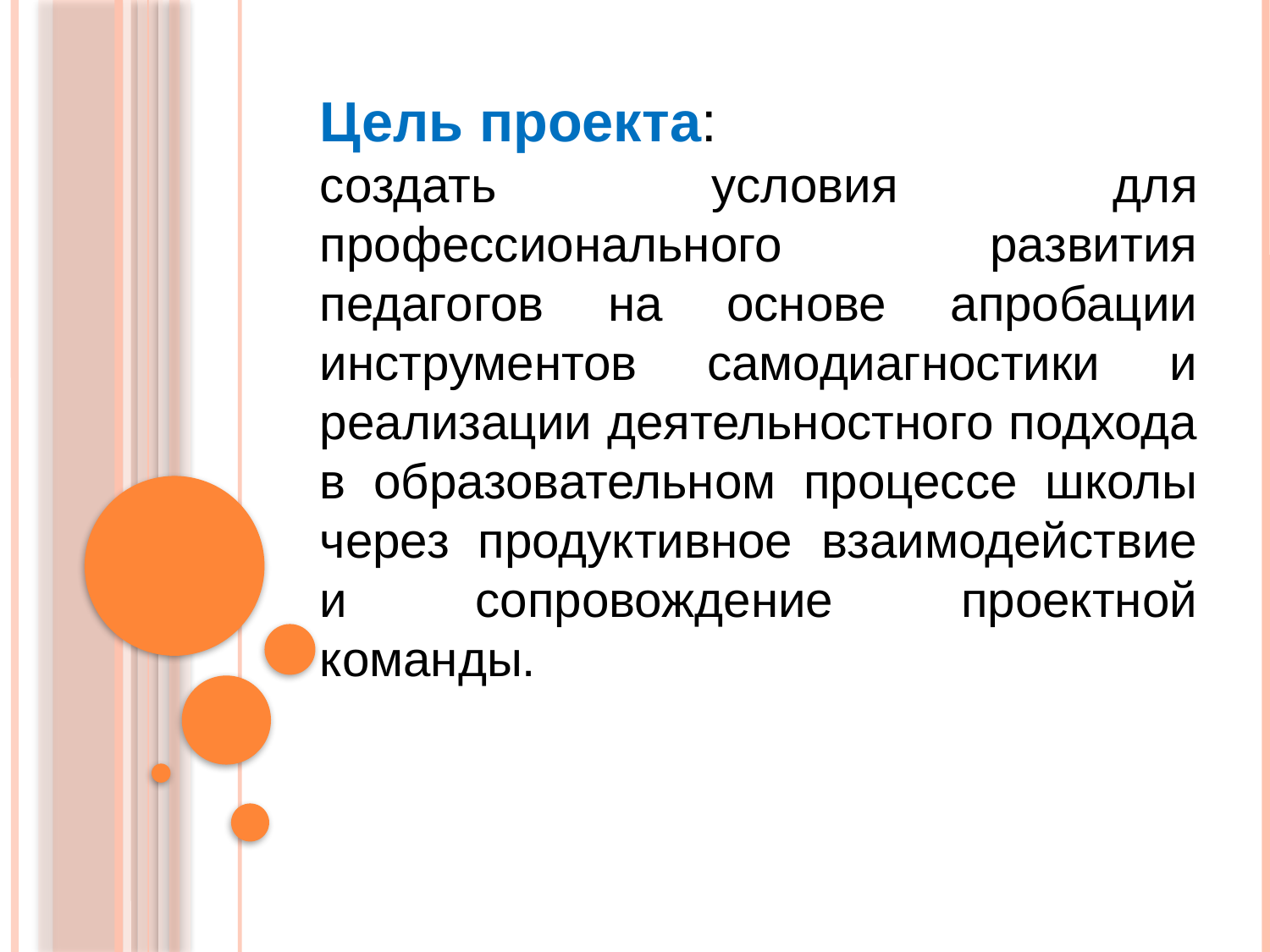

Цель проекта:
создать условия для профессионального развития педагогов на основе апробации инструментов самодиагностики и реализации деятельностного подхода в образовательном процессе школы через продуктивное взаимодействие и сопровождение проектной команды.